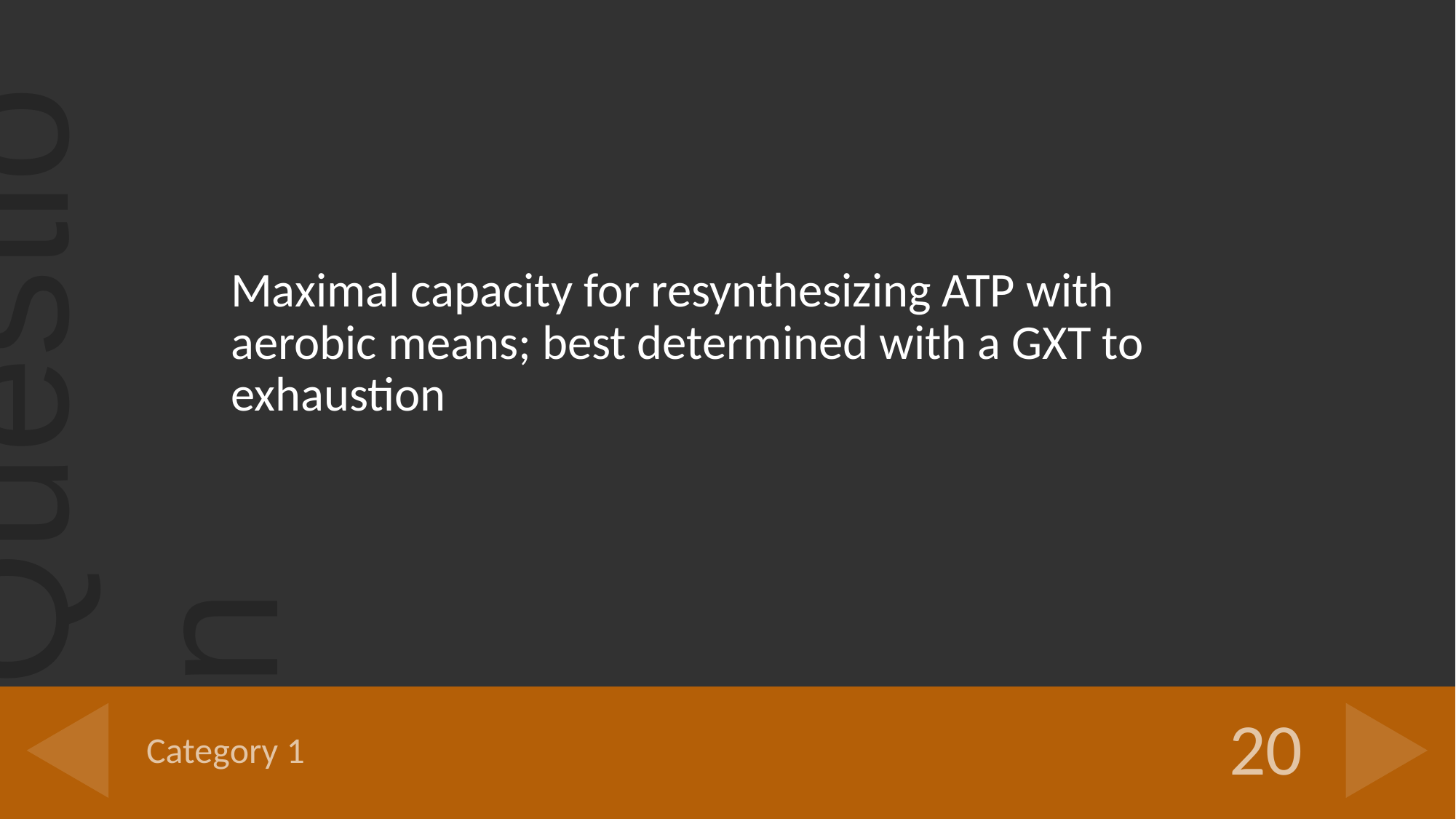

Maximal capacity for resynthesizing ATP with aerobic means; best determined with a GXT to exhaustion
# Category 1
20